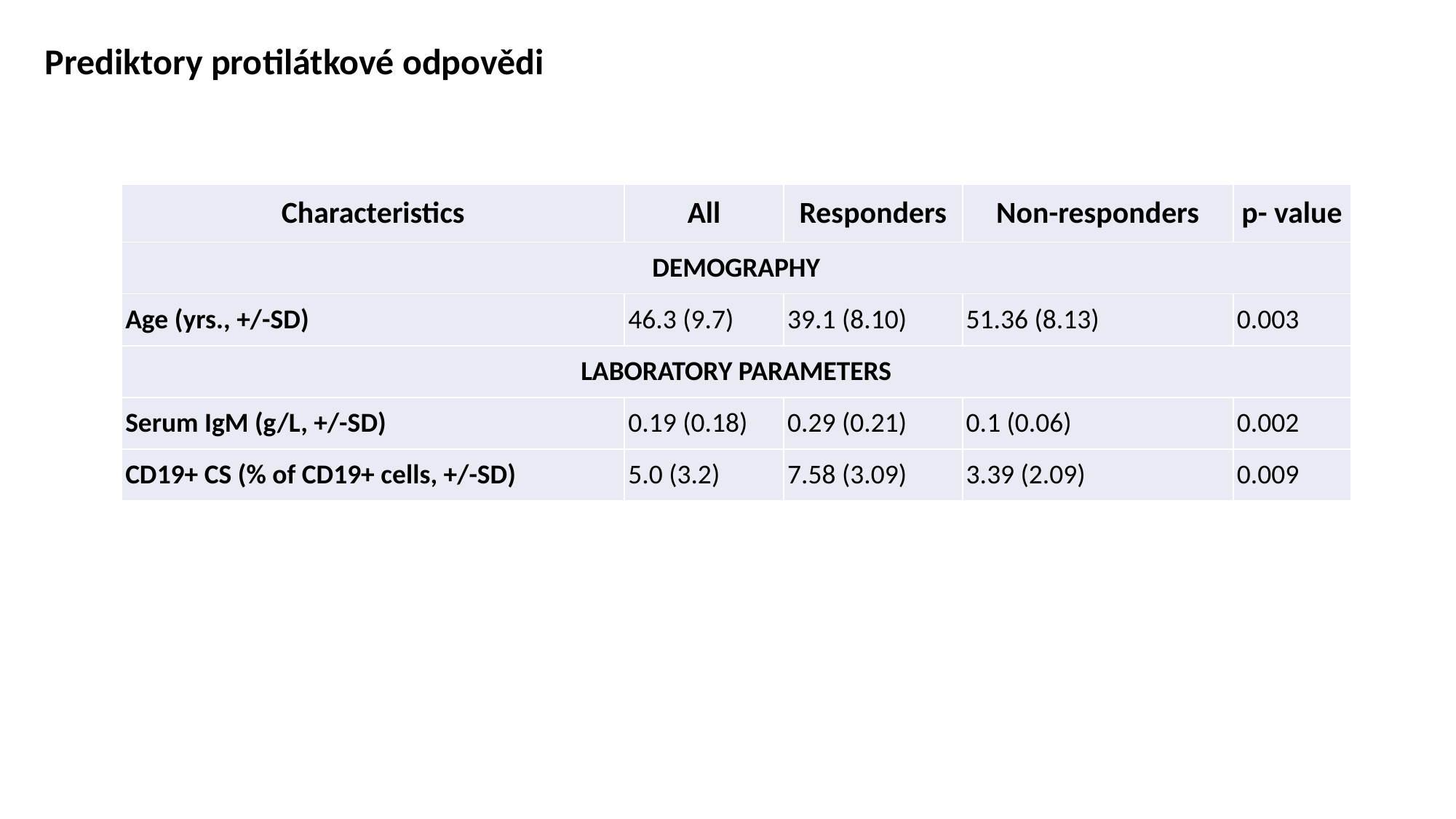

Prediktory protilátkové odpovědi
| Characteristics | All | Responders | Non-responders | p- value |
| --- | --- | --- | --- | --- |
| DEMOGRAPHY |  |  |  |  |
| Age (yrs., +/-SD) | 46.3 (9.7) | 39.1 (8.10) | 51.36 (8.13) | 0.003 |
| LABORATORY PARAMETERS |  |  |  |  |
| Serum IgM (g/L, +/-SD) | 0.19 (0.18) | 0.29 (0.21) | 0.1 (0.06) | 0.002 |
| CD19+ CS (% of CD19+ cells, +/-SD) | 5.0 (3.2) | 7.58 (3.09) | 3.39 (2.09) | 0.009 |